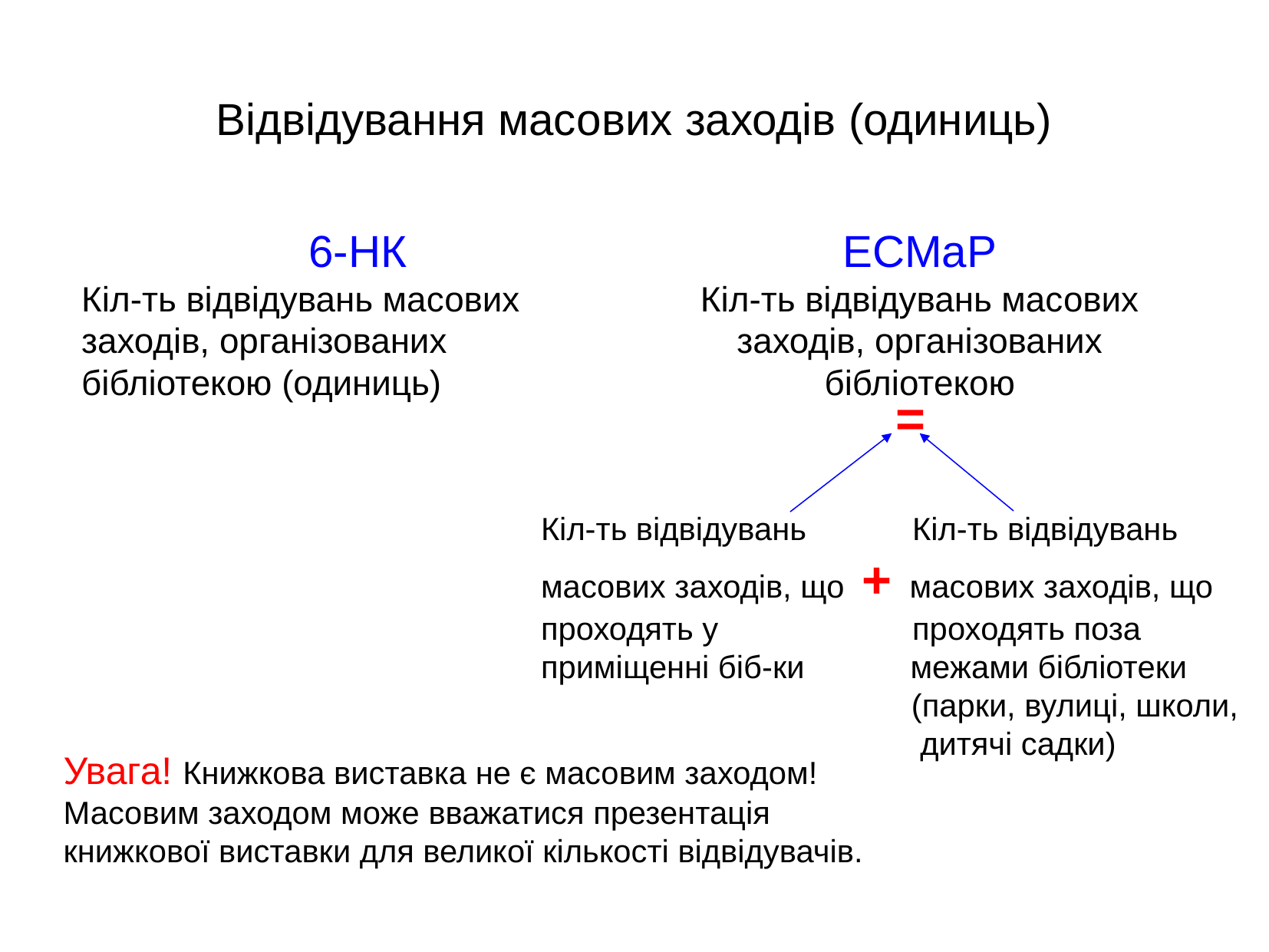

Відвідування масових заходів (одиниць)
6-НК
Кіл-ть відвідувань масових заходів, організованих бібліотекою (одиниць)
ECMaP
Кіл-ть відвідувань масових заходів, організованих бібліотекою

                         =

Кіл-ть відвідувань            Кіл-ть відвідувань
масових заходів, що  +  масових заходів, що
проходять у                      проходять поза
приміщенні біб-ки            межами бібліотеки
                                          (парки, вулиці, школи,
                                           дитячі садки)

Увага! Книжкова виставка не є масовим заходом! Масовим заходом може вважатися презентація книжкової виставки для великої кількості відвідувачів.